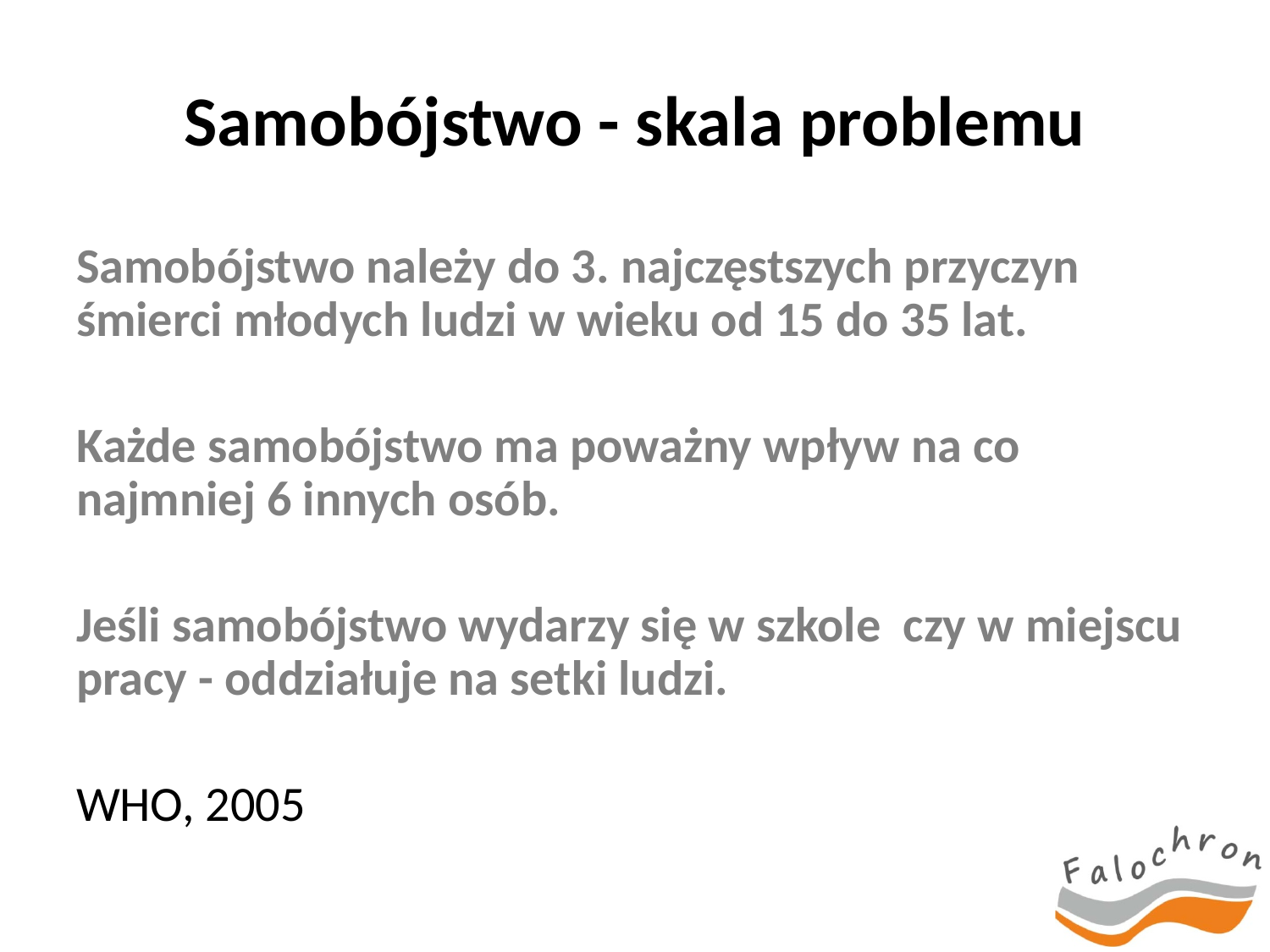

Samobójstwo - skala problemu
Samobójstwo należy do 3. najczęstszych przyczyn śmierci młodych ludzi w wieku od 15 do 35 lat.

Każde samobójstwo ma poważny wpływ na co najmniej 6 innych osób.

Jeśli samobójstwo wydarzy się w szkole  czy w miejscu pracy - oddziałuje na setki ludzi.

WHO, 2005